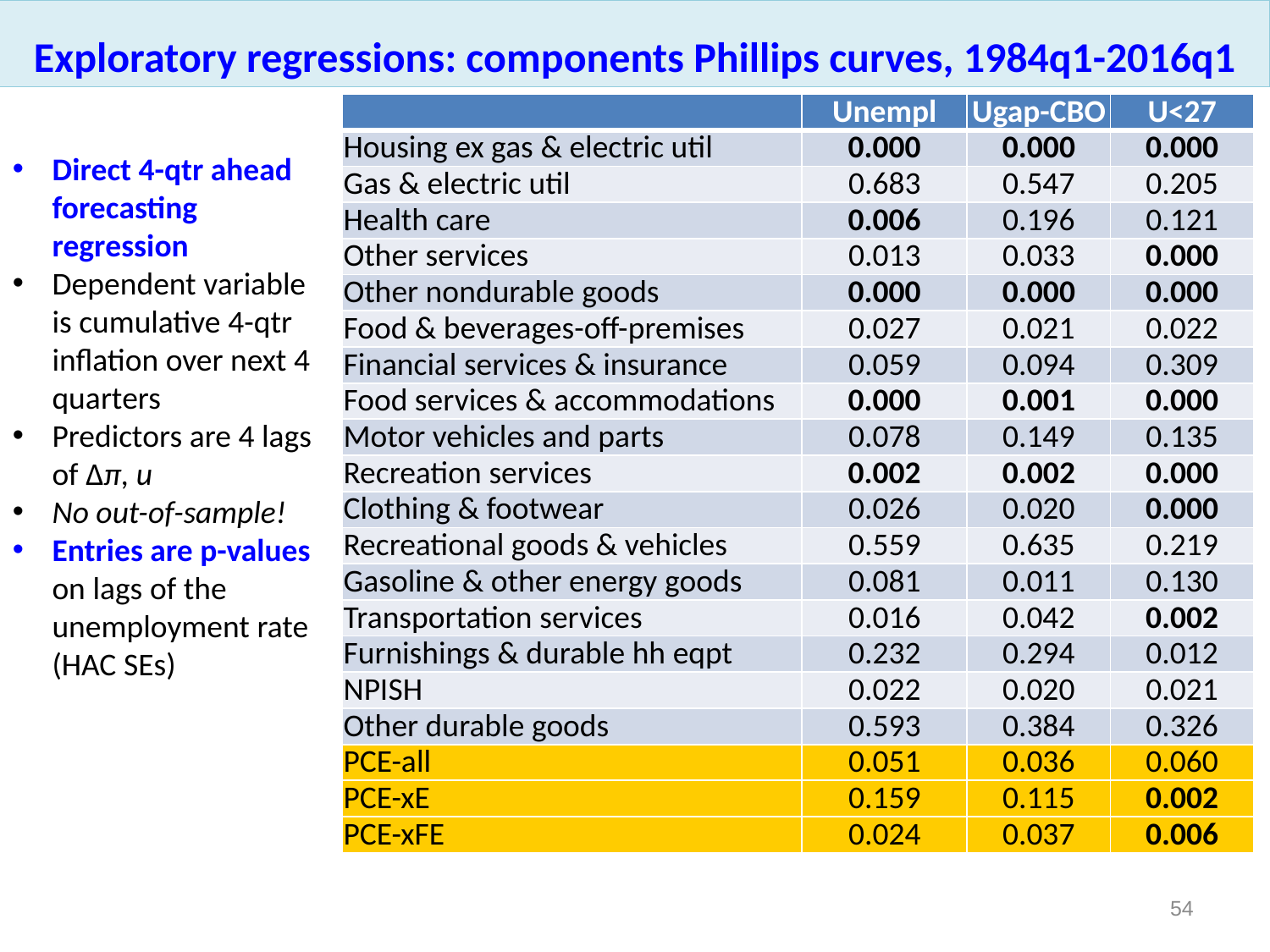

Exploratory regressions: components Phillips curves, 1984q1-2016q1
|  | Unempl | Ugap-CBO | U<27 |
| --- | --- | --- | --- |
| Housing ex gas & electric util | 0.000 | 0.000 | 0.000 |
| Gas & electric util | 0.683 | 0.547 | 0.205 |
| Health care | 0.006 | 0.196 | 0.121 |
| Other services | 0.013 | 0.033 | 0.000 |
| Other nondurable goods | 0.000 | 0.000 | 0.000 |
| Food & beverages-off-premises | 0.027 | 0.021 | 0.022 |
| Financial services & insurance | 0.059 | 0.094 | 0.309 |
| Food services & accommodations | 0.000 | 0.001 | 0.000 |
| Motor vehicles and parts | 0.078 | 0.149 | 0.135 |
| Recreation services | 0.002 | 0.002 | 0.000 |
| Clothing & footwear | 0.026 | 0.020 | 0.000 |
| Recreational goods & vehicles | 0.559 | 0.635 | 0.219 |
| Gasoline & other energy goods | 0.081 | 0.011 | 0.130 |
| Transportation services | 0.016 | 0.042 | 0.002 |
| Furnishings & durable hh eqpt | 0.232 | 0.294 | 0.012 |
| NPISH | 0.022 | 0.020 | 0.021 |
| Other durable goods | 0.593 | 0.384 | 0.326 |
| PCE-all | 0.051 | 0.036 | 0.060 |
| PCE-xE | 0.159 | 0.115 | 0.002 |
| PCE-xFE | 0.024 | 0.037 | 0.006 |
Direct 4-qtr ahead forecasting regression
Dependent variable is cumulative 4-qtr inflation over next 4 quarters
Predictors are 4 lags  of Δπ, u
No out-of-sample!
Entries are p-values on lags of the unemployment rate (HAC SEs)

54